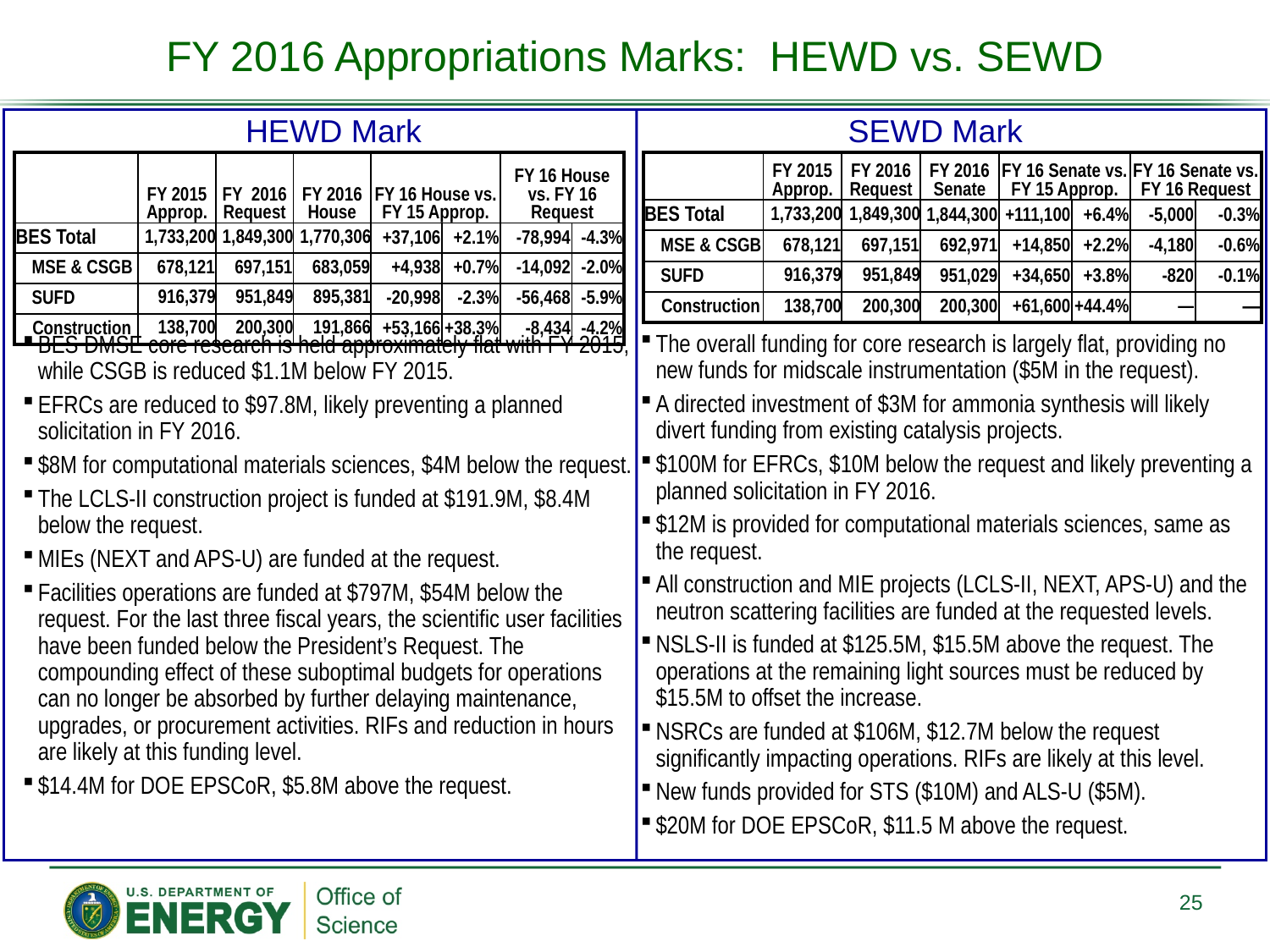

FY 2016 Appropriations Marks:  HEWD vs. SEWD

HEWD Mark
SEWD Mark
|  | FY 2015 Approp. | FY  2016 Request | FY 2016 House | FY 16 House vs. FY 15 Approp. |  | FY 16 House vs. FY 16 Request |  |
| --- | --- | --- | --- | --- | --- | --- | --- |
| BES Total | 1,733,200 | 1,849,300 | 1,770,306 | +37,106 | +2.1% | -78,994 | -4.3% |
| MSE & CSGB | 678,121 | 697,151 | 683,059 | +4,938 | +0.7% | -14,092 | -2.0% |
| SUFD | 916,379 | 951,849 | 895,381 | -20,998 | -2.3% | -56,468 | -5.9% |
| Construction | 138,700 | 200,300 | 191,866 | +53,166 | +38.3% | -8,434 | -4.2% |
|  | FY 2015 Approp. | FY 2016 Request | FY 2016 Senate | FY 16 Senate vs. FY 15 Approp. |  | FY 16 Senate vs. FY 16 Request |  |
| --- | --- | --- | --- | --- | --- | --- | --- |
| BES Total | 1,733,200 | 1,849,300 | 1,844,300 | +111,100 | +6.4% | -5,000 | -0.3% |
| MSE & CSGB | 678,121 | 697,151 | 692,971 | +14,850 | +2.2% | -4,180 | -0.6% |
| SUFD | 916,379 | 951,849 | 951,029 | +34,650 | +3.8% | -820 | -0.1% |
| Construction | 138,700 | 200,300 | 200,300 | +61,600 | +44.4% | — | — |

The overall funding for core research is largely flat, providing no new funds for midscale instrumentation ($5M in the request).
A directed investment of $3M for ammonia synthesis will likely divert funding from existing catalysis projects.
$100M for EFRCs, $10M below the request and likely preventing a planned solicitation in FY 2016.
$12M is provided for computational materials sciences, same as the request.
All construction and MIE projects (LCLS-II, NEXT, APS-U) and the neutron scattering facilities are funded at the requested levels.
NSLS-II is funded at $125.5M, $15.5M above the request. The operations at the remaining light sources must be reduced by $15.5M to offset the increase.
NSRCs are funded at $106M, $12.7M below the request significantly impacting operations. RIFs are likely at this level.
New funds provided for STS ($10M) and ALS-U ($5M).
$20M for DOE EPSCoR, $11.5 M above the request.
BES DMSE core research is held approximately flat with FY 2015, while CSGB is reduced $1.1M below FY 2015.
EFRCs are reduced to $97.8M, likely preventing a planned solicitation in FY 2016.
$8M for computational materials sciences, $4M below the request.
The LCLS-II construction project is funded at $191.9M, $8.4M below the request.
MIEs (NEXT and APS-U) are funded at the request.
Facilities operations are funded at $797M, $54M below the request. For the last three fiscal years, the scientific user facilities have been funded below the President’s Request. The compounding effect of these suboptimal budgets for operations can no longer be absorbed by further delaying maintenance, upgrades, or procurement activities. RIFs and reduction in hours are likely at this funding level.
$14.4M for DOE EPSCoR, $5.8M above the request.
25